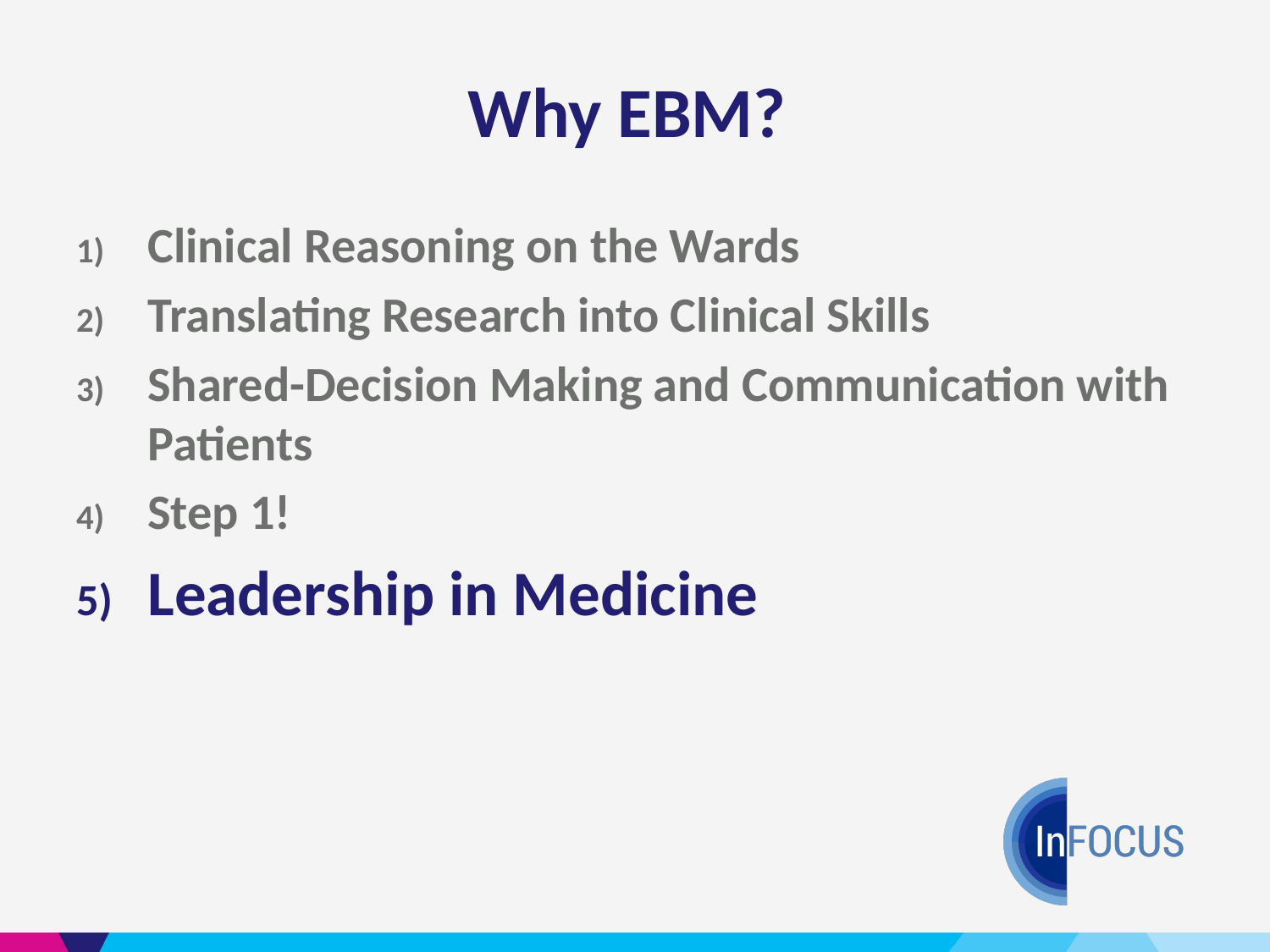

# Why EBM?
Clinical Reasoning on the Wards
Translating Research into Clinical Skills
Shared-Decision Making and Communication with Patients
Step 1!
Leadership in Medicine